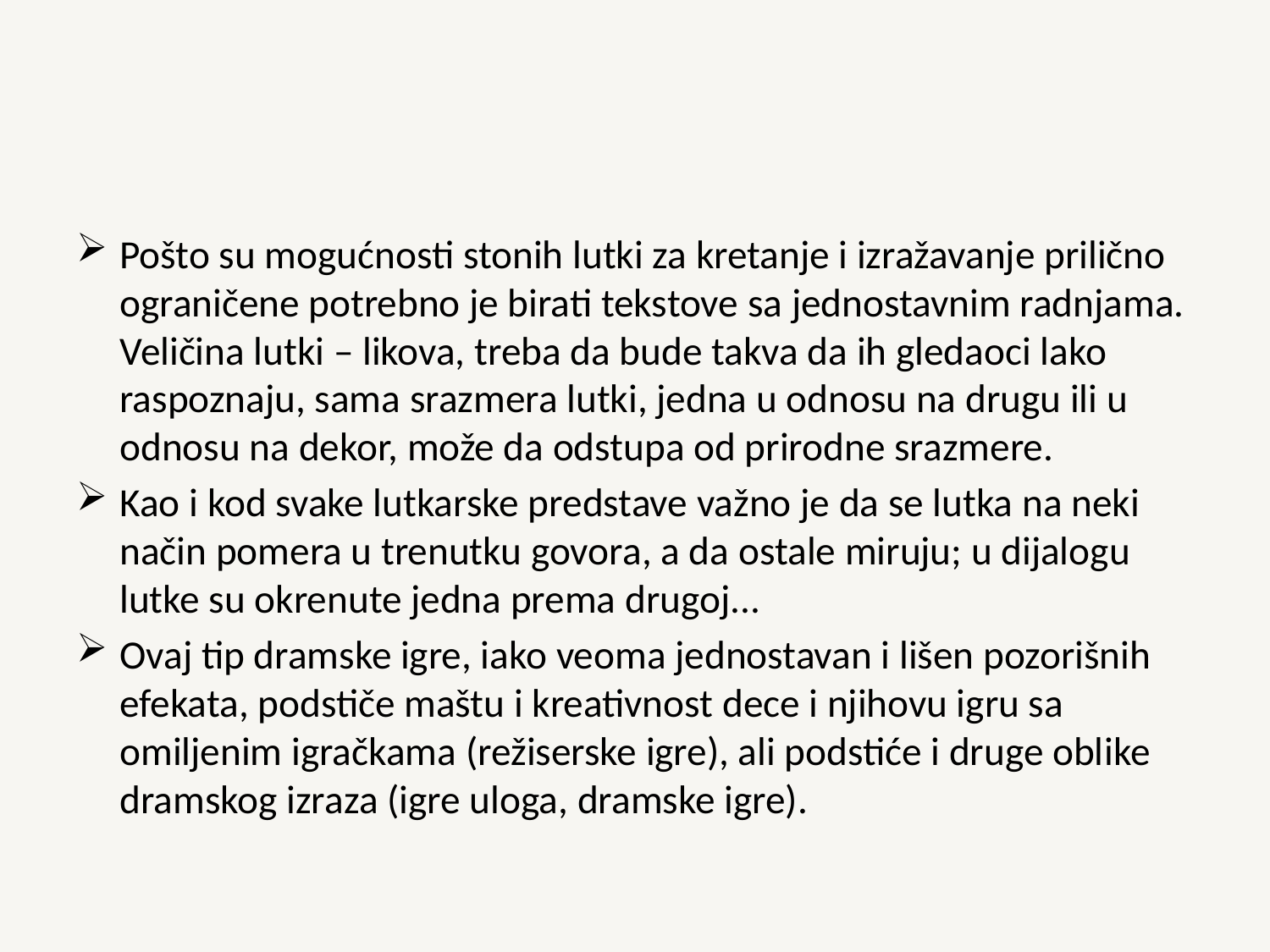

#
Pošto su mogućnosti stonih lutki za kretanje i izražavanje prilično ograničene potrebno je birati tekstove sa jednostavnim radnjama. Veličina lutki – likova, treba da bude takva da ih gledaoci lako raspoznaju, sama srazmera lutki, jedna u odnosu na drugu ili u odnosu na dekor, može da odstupa od prirodne srazmere.
Kao i kod svake lutkarske predstave važno je da se lutka na neki način pomera u trenutku govora, a da ostale miruju; u dijalogu lutke su okrenute jedna prema drugoj...
Ovaj tip dramske igre, iako veoma jednostavan i lišen pozorišnih efekata, podstiče maštu i kreativnost dece i njihovu igru sa omiljenim igračkama (režiserske igre), ali podstiće i druge oblike dramskog izraza (igre uloga, dramske igre).